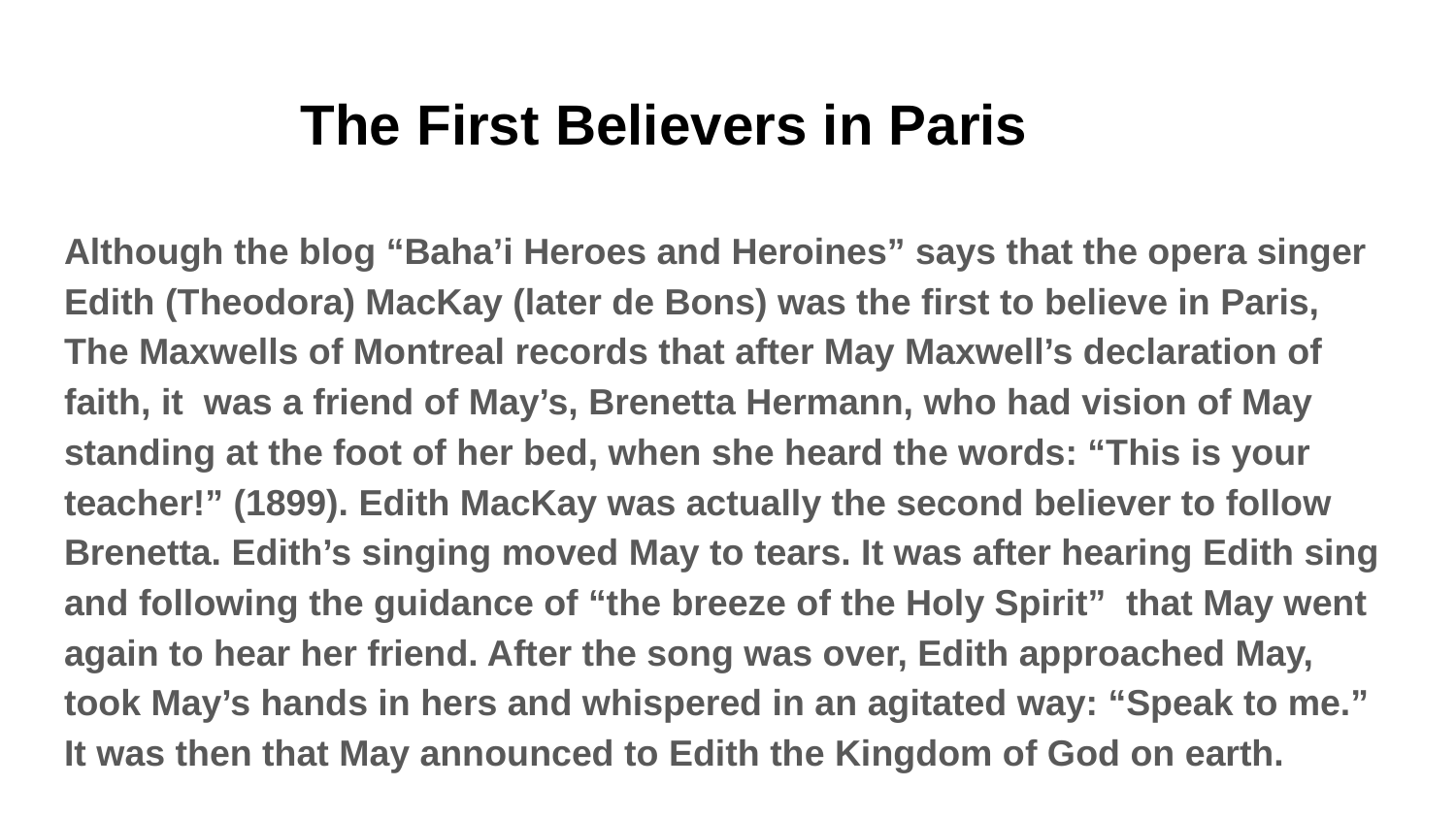

# The First Believers in Paris
Although the blog “Baha’i Heroes and Heroines” says that the opera singer Edith (Theodora) MacKay (later de Bons) was the first to believe in Paris, The Maxwells of Montreal records that after May Maxwell’s declaration of faith, it  was a friend of May’s, Brenetta Hermann, who had vision of May standing at the foot of her bed, when she heard the words: “This is your teacher!” (1899). Edith MacKay was actually the second believer to follow Brenetta. Edith’s singing moved May to tears. It was after hearing Edith sing and following the guidance of “the breeze of the Holy Spirit”  that May went again to hear her friend. After the song was over, Edith approached May, took May’s hands in hers and whispered in an agitated way: “Speak to me.” It was then that May announced to Edith the Kingdom of God on earth.